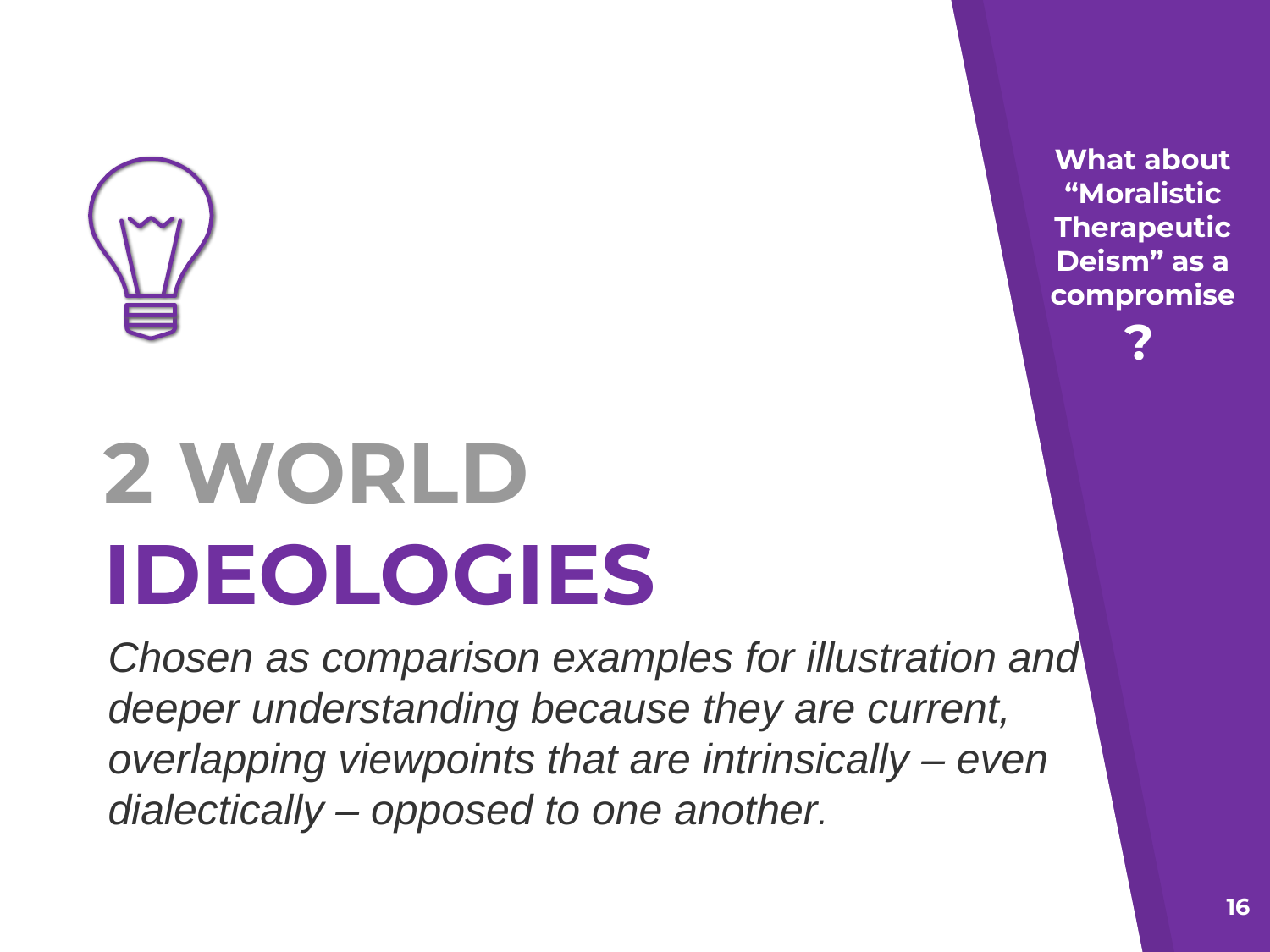

What about “Moralistic Therapeutic Deism” as a compromise?

2 WORLD IDEOLOGIES
Chosen as comparison examples for illustration and deeper understanding because they are current, overlapping viewpoints that are intrinsically – even dialectically – opposed to one another.
16